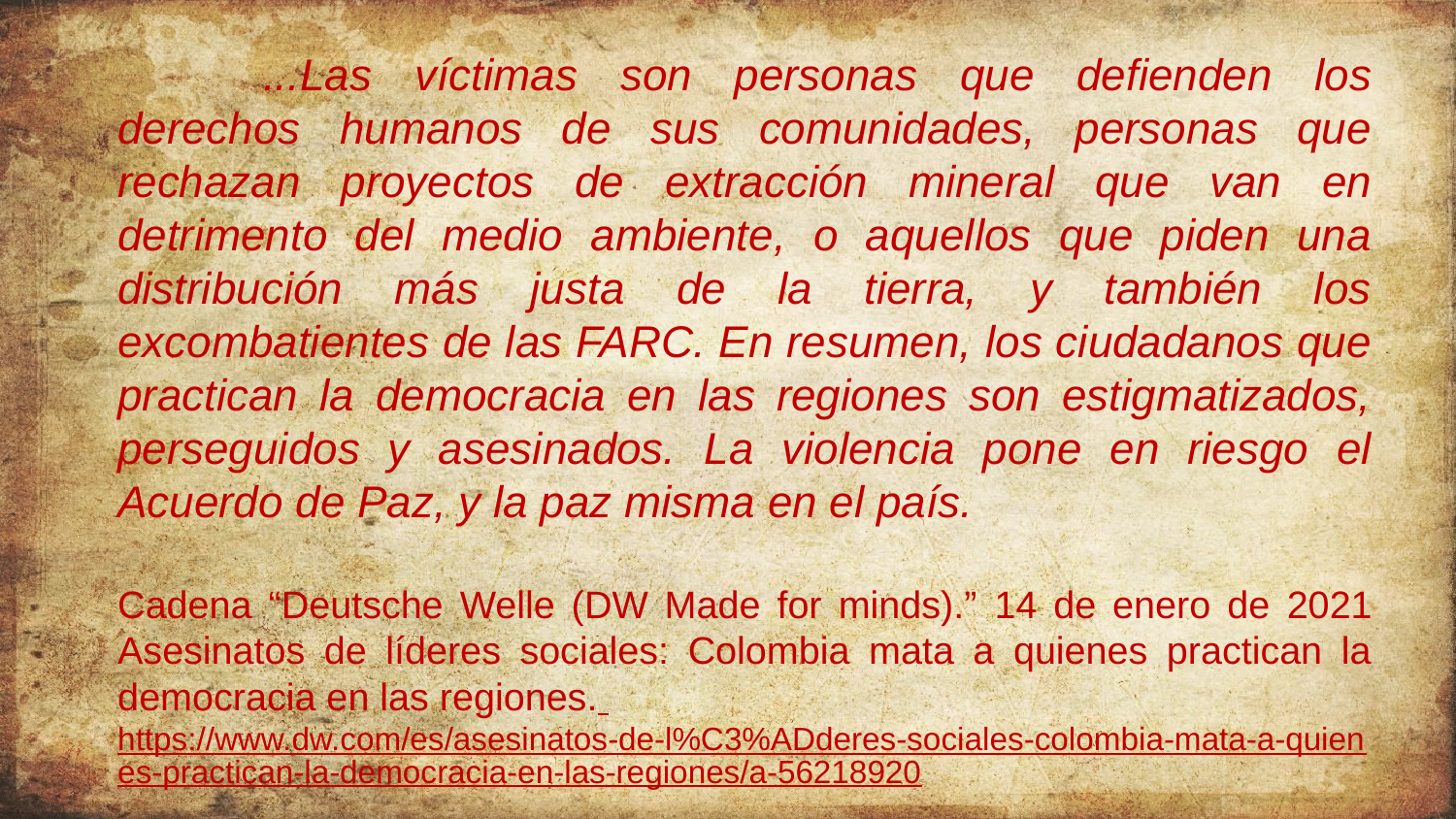

...Las víctimas son personas que defienden los derechos humanos de sus comunidades, personas que rechazan proyectos de extracción mineral que van en detrimento del medio ambiente, o aquellos que piden una distribución más justa de la tierra, y también los excombatientes de las FARC. En resumen, los ciudadanos que practican la democracia en las regiones son estigmatizados, perseguidos y asesinados. La violencia pone en riesgo el Acuerdo de Paz, y la paz misma en el país.

Cadena “Deutsche Welle (DW Made for minds).” 14 de enero de 2021 Asesinatos de líderes sociales: Colombia mata a quienes practican la democracia en las regiones.
https://www.dw.com/es/asesinatos-de-l%C3%ADderes-sociales-colombia-mata-a-quienes-practican-la-democracia-en-las-regiones/a-56218920